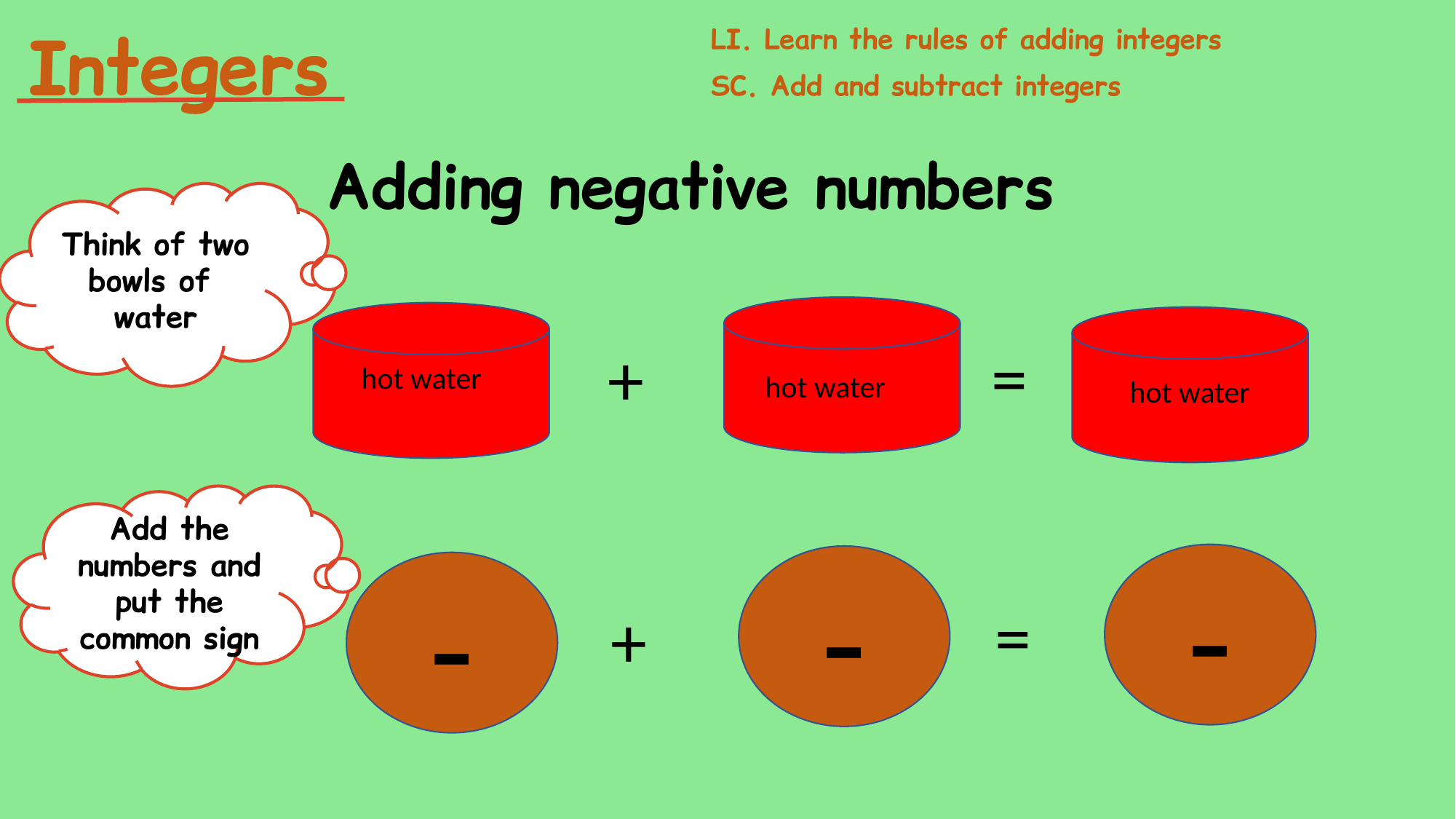

LI. Learn the rules of adding integers
SC. Add and subtract integers

Integers
Adding negative numbers
Think of two bowls of  water

=
+
hot water
hot water
hot water
Add the numbers and put the common sign
-
-
-
=
+